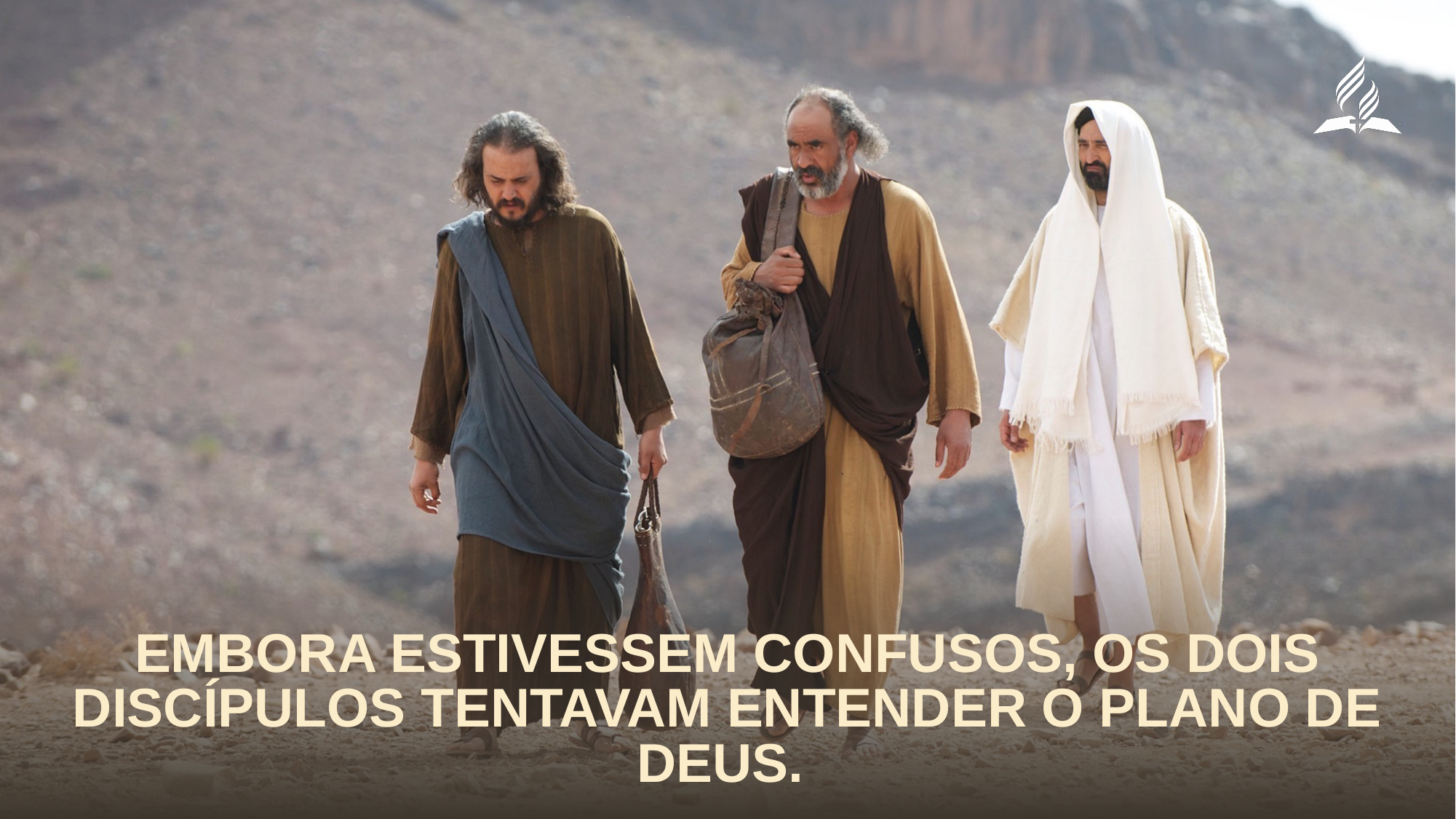

Embora estivessem confusos, os dois discípulos tentavam entender o plano de Deus.